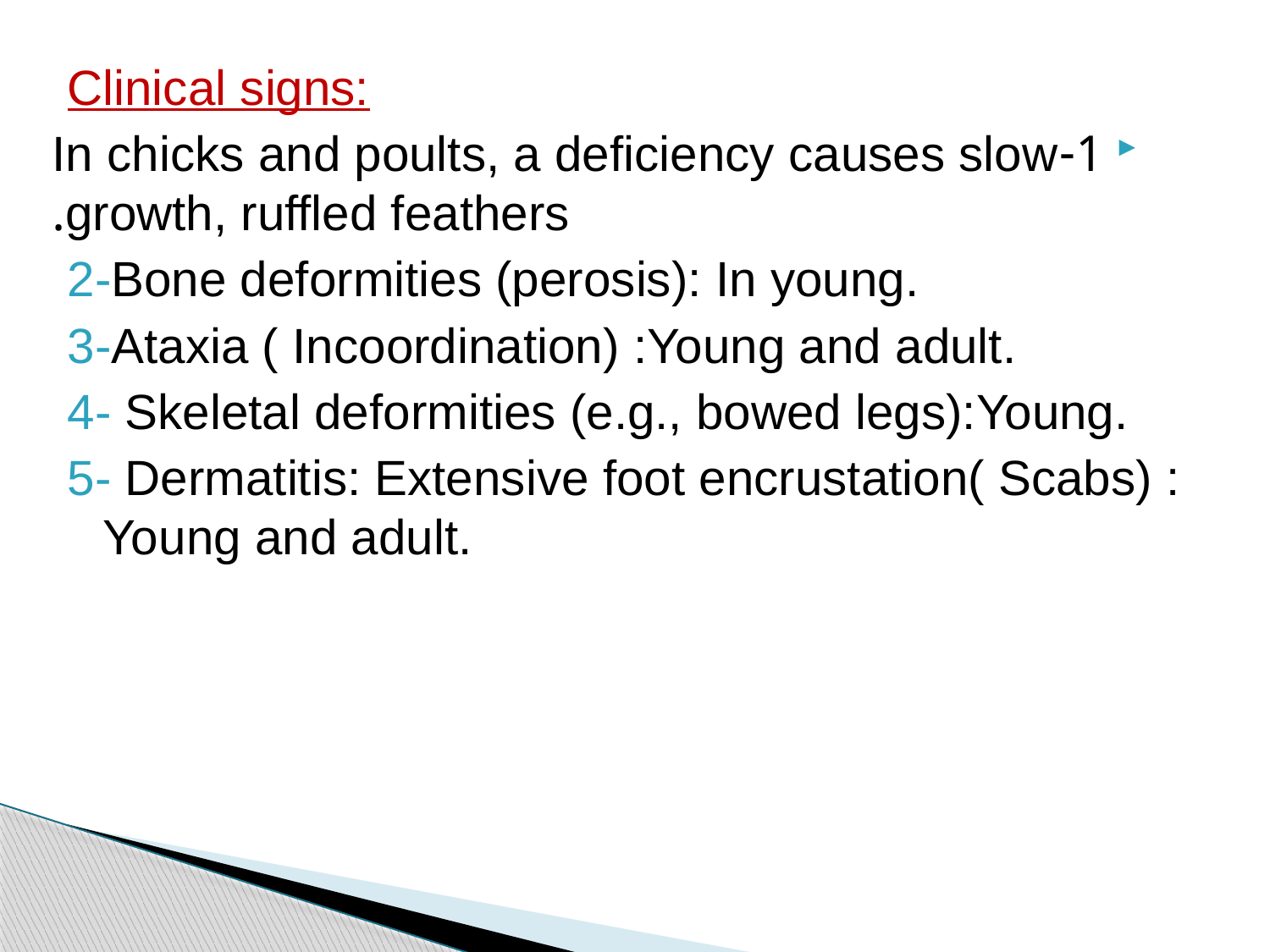

Clinical signs:
1-In chicks and poults, a deficiency causes slow growth, ruffled feathers.
2-Bone deformities (perosis): In young.
3-Ataxia ( Incoordination) :Young and adult.
4- Skeletal deformities (e.g., bowed legs):Young.
5- Dermatitis: Extensive foot encrustation( Scabs) : Young and adult.